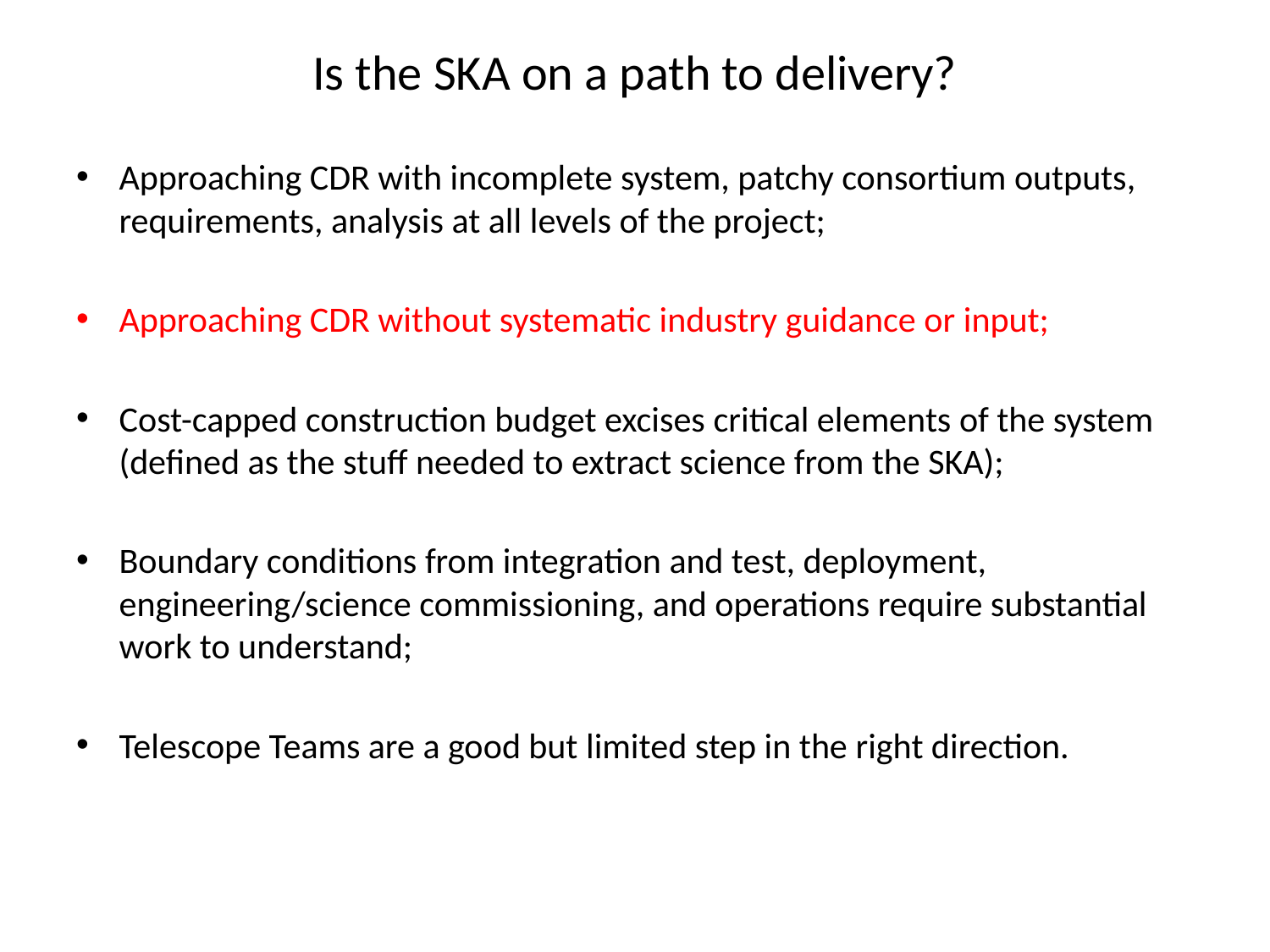

# Is the SKA on a path to delivery?
Approaching CDR with incomplete system, patchy consortium outputs, requirements, analysis at all levels of the project;

Approaching CDR without systematic industry guidance or input;

Cost-capped construction budget excises critical elements of the system (defined as the stuff needed to extract science from the SKA);

Boundary conditions from integration and test, deployment, engineering/science commissioning, and operations require substantial work to understand;

Telescope Teams are a good but limited step in the right direction.